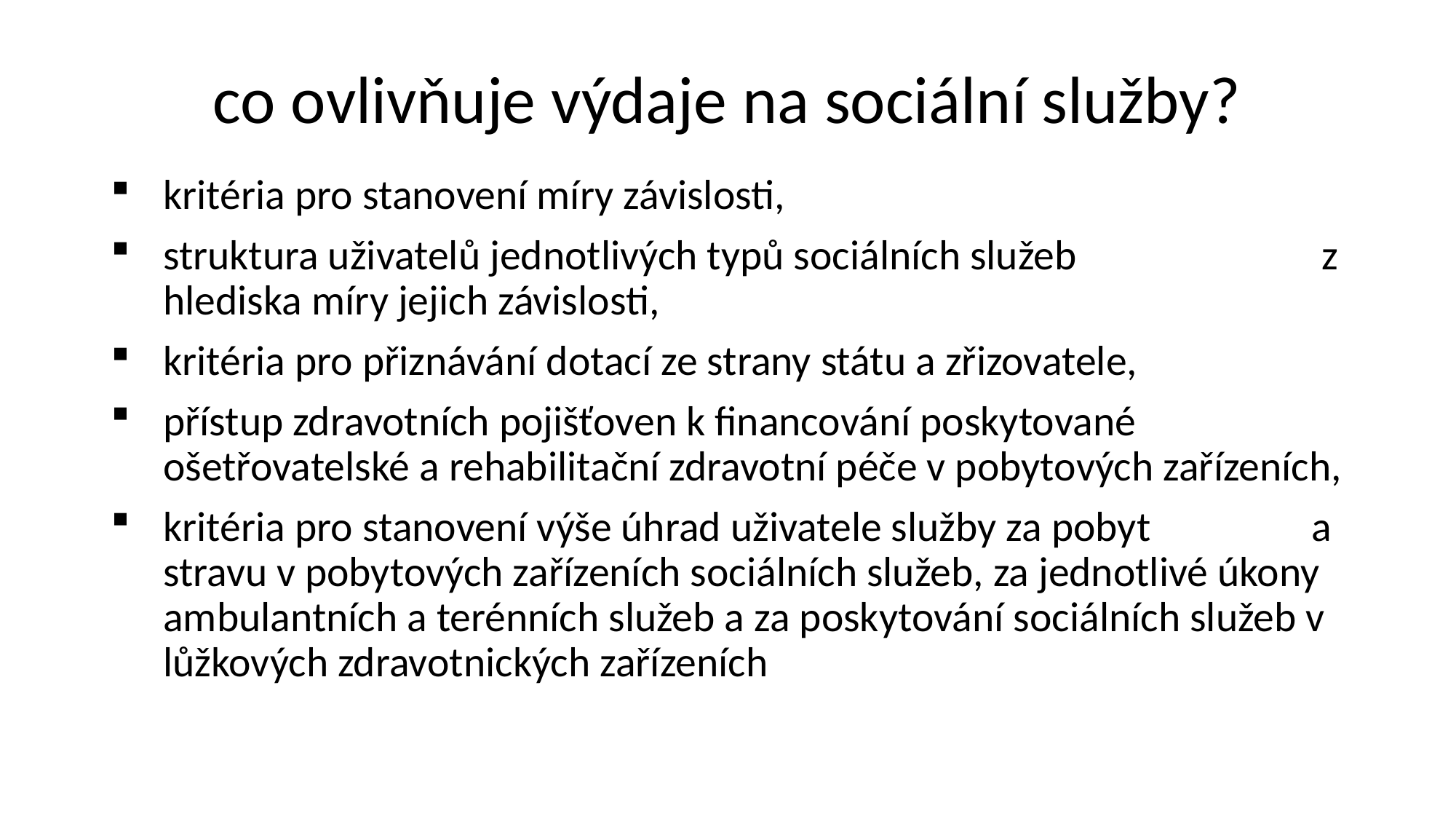

# co ovlivňuje výdaje na sociální služby?
kritéria pro stanovení míry závislosti,
struktura uživatelů jednotlivých typů sociálních služeb                          z hlediska míry jejich závislosti,
kritéria pro přiznávání dotací ze strany státu a zřizovatele,
přístup zdravotních pojišťoven k financování poskytované ošetřovatelské a rehabilitační zdravotní péče v pobytových zařízeních,
kritéria pro stanovení výše úhrad uživatele služby za pobyt                 a stravu v pobytových zařízeních sociálních služeb, za jednotlivé úkony ambulantních a terénních služeb a za poskytování sociálních služeb v lůžkových zdravotnických zařízeních